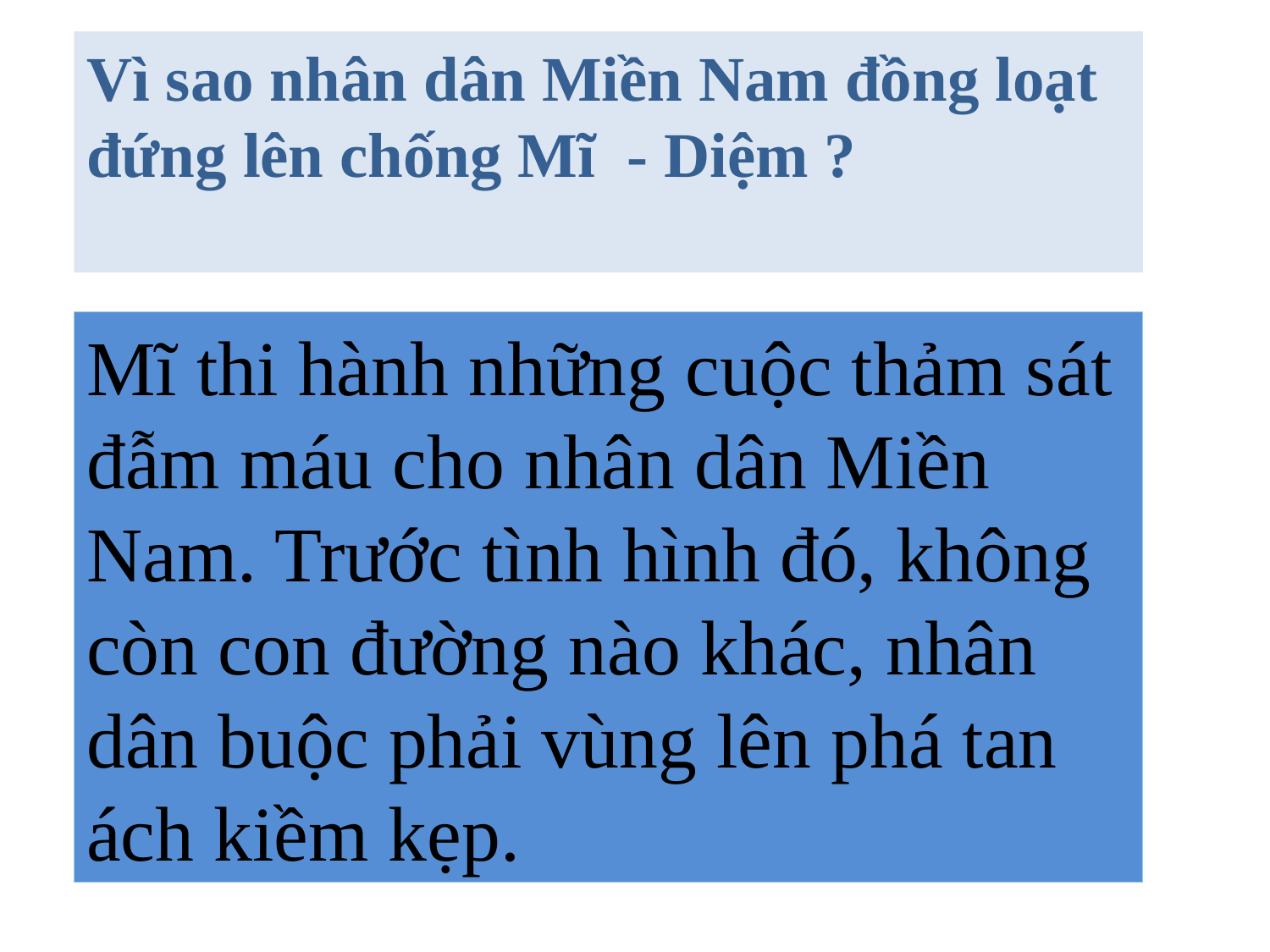

Vì sao nhân dân Miền Nam đồng loạt đứng lên chống Mĩ  - Diệm ?

Mĩ thi hành những cuộc thảm sát đẫm máu cho nhân dân Miền Nam. Trước tình hình đó, không còn con đường nào khác, nhân dân buộc phải vùng lên phá tan ách kiềm kẹp.